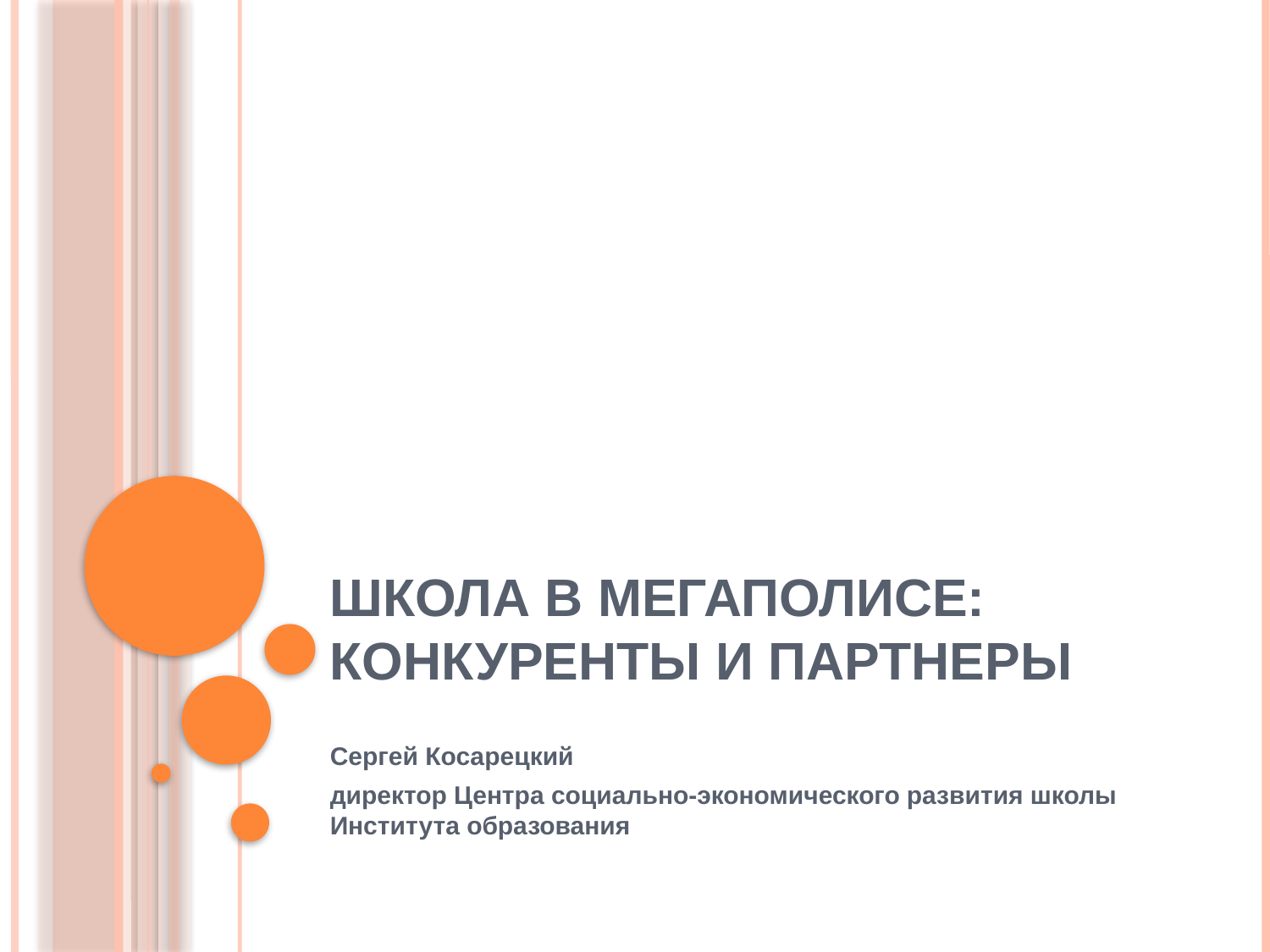

# Школа в мегаполисе: конкуренты и партнеры

Сергей Косарецкий
директор Центра социально-экономического развития школы Института образования